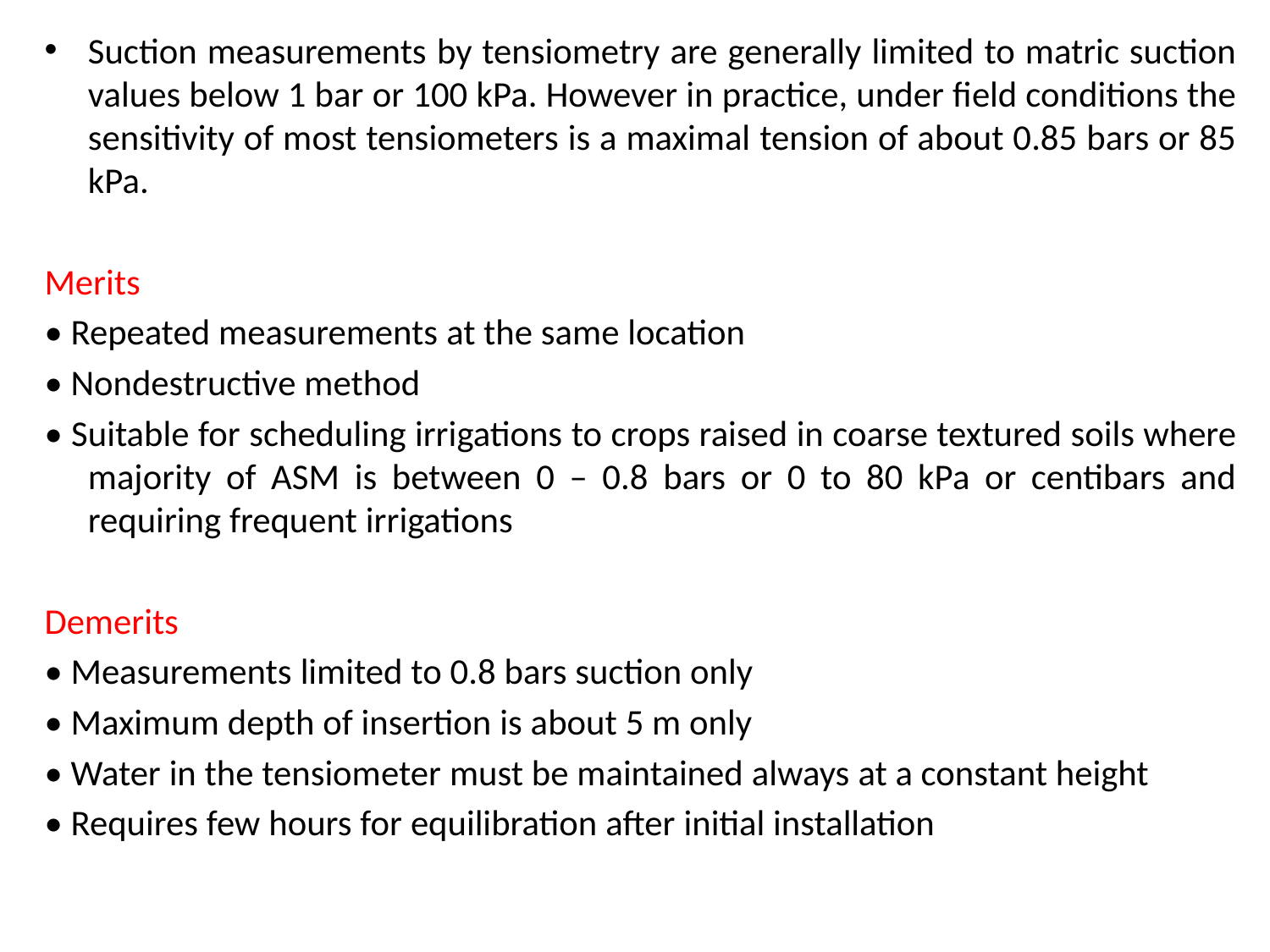

Suction measurements by tensiometry are generally limited to matric suction values below 1 bar or 100 kPa. However in practice, under field conditions the sensitivity of most tensiometers is a maximal tension of about 0.85 bars or 85 kPa.

Merits
• Repeated measurements at the same location
• Nondestructive method
• Suitable for scheduling irrigations to crops raised in coarse textured soils where majority of ASM is between 0 – 0.8 bars or 0 to 80 kPa or centibars and requiring frequent irrigations

Demerits
• Measurements limited to 0.8 bars suction only
• Maximum depth of insertion is about 5 m only
• Water in the tensiometer must be maintained always at a constant height
• Requires few hours for equilibration after initial installation